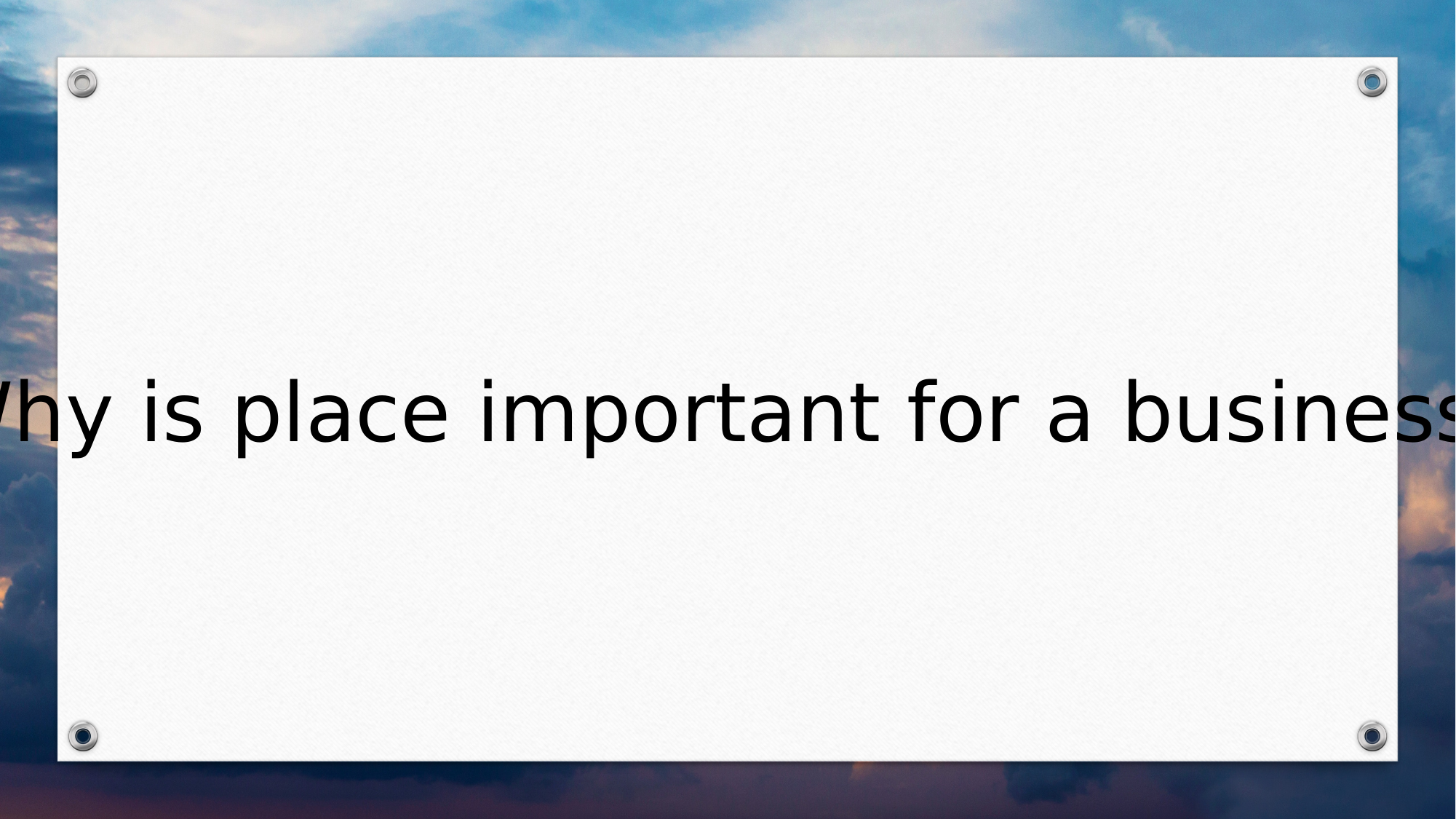

Why is place important for a business?